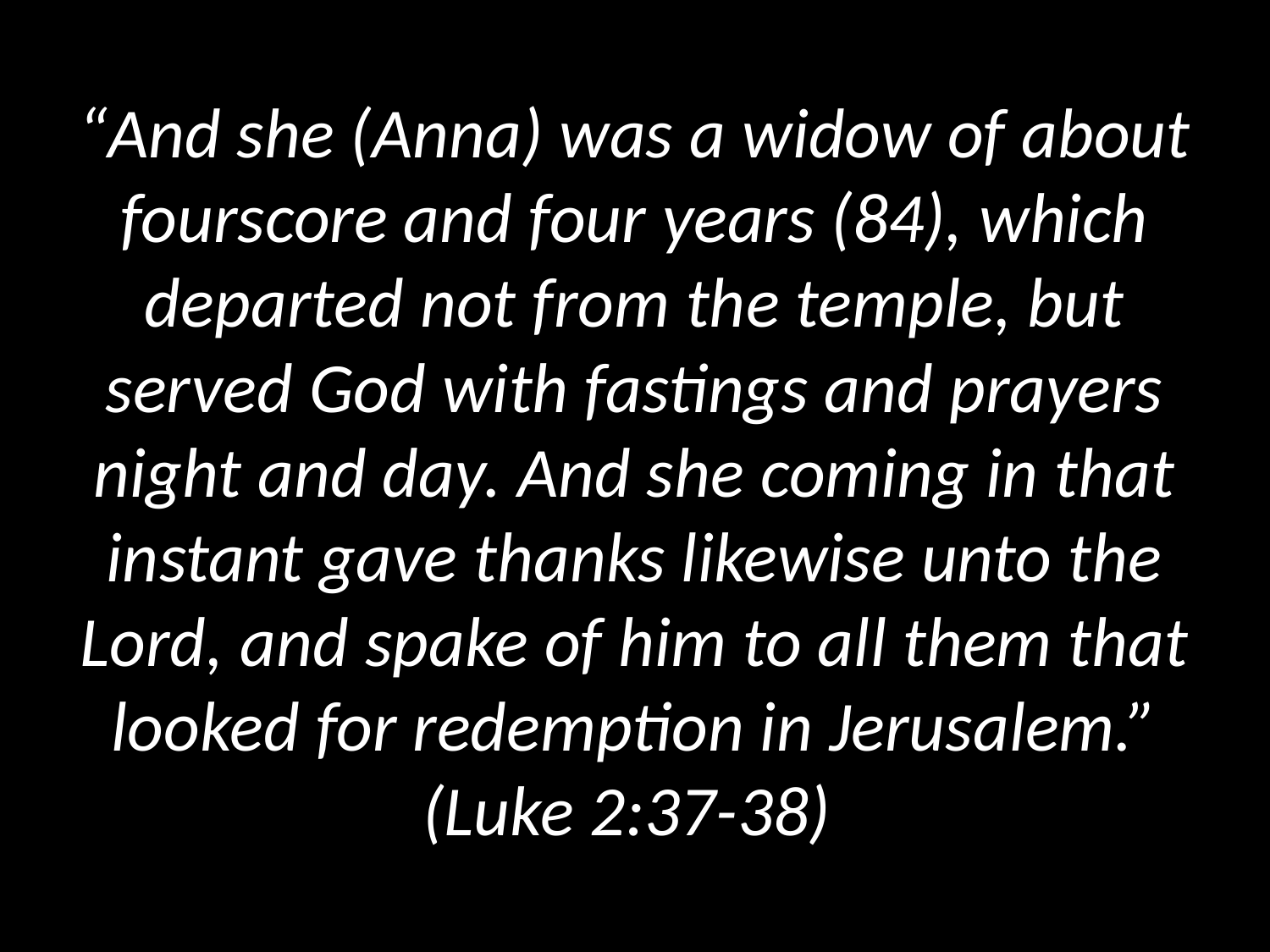

# “And she (Anna) was a widow of about fourscore and four years (84), which departed not from the temple, but served God with fastings and prayers night and day. And she coming in that instant gave thanks likewise unto the Lord, and spake of him to all them that looked for redemption in Jerusalem.” (Luke 2:37-38)